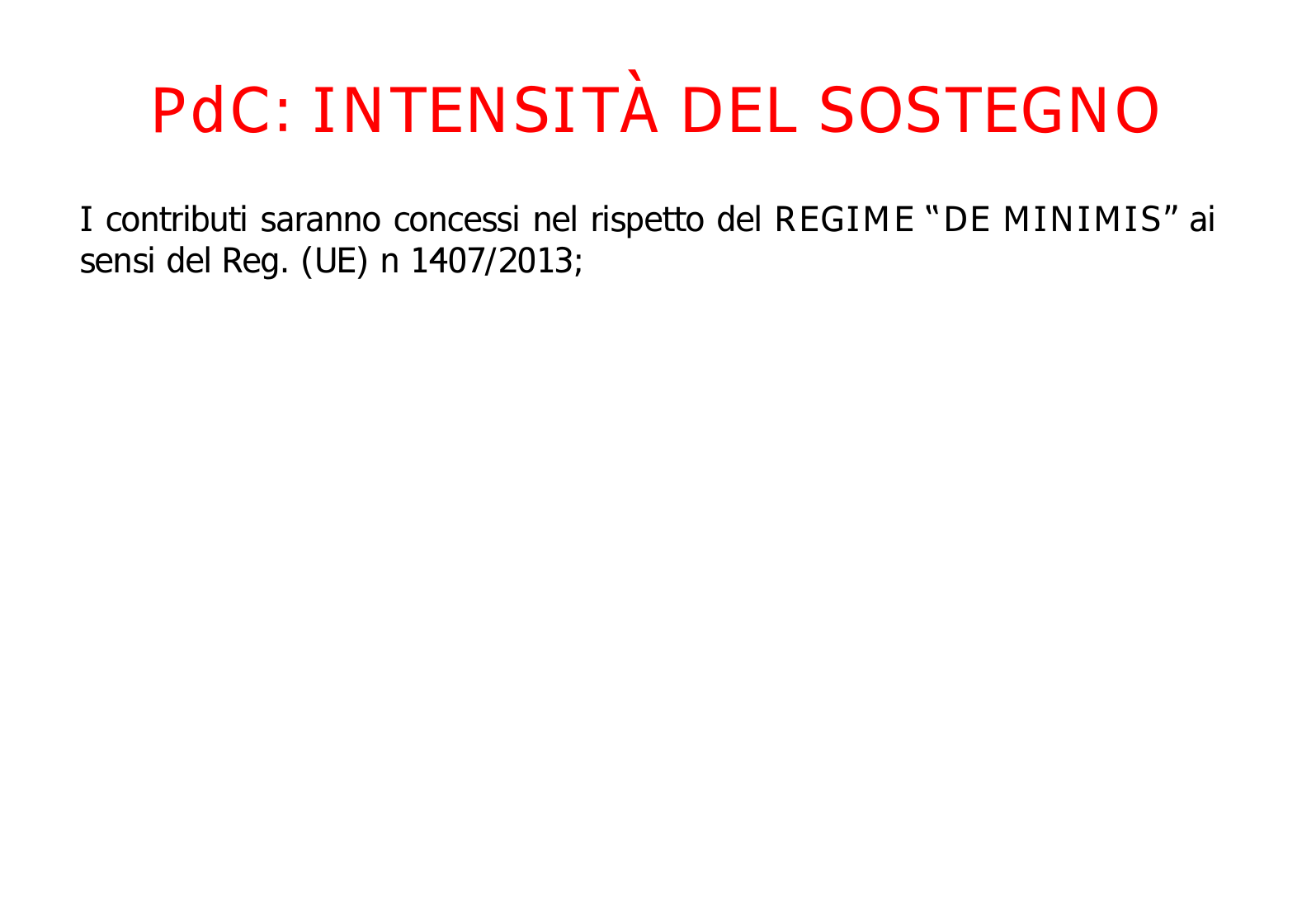

PdC: INTENSITÀ DEL SOSTEGNO
I contributi saranno concessi nel rispetto del REGIME “DE MINIMIS” ai sensi del Reg. (UE) n 1407/2013;